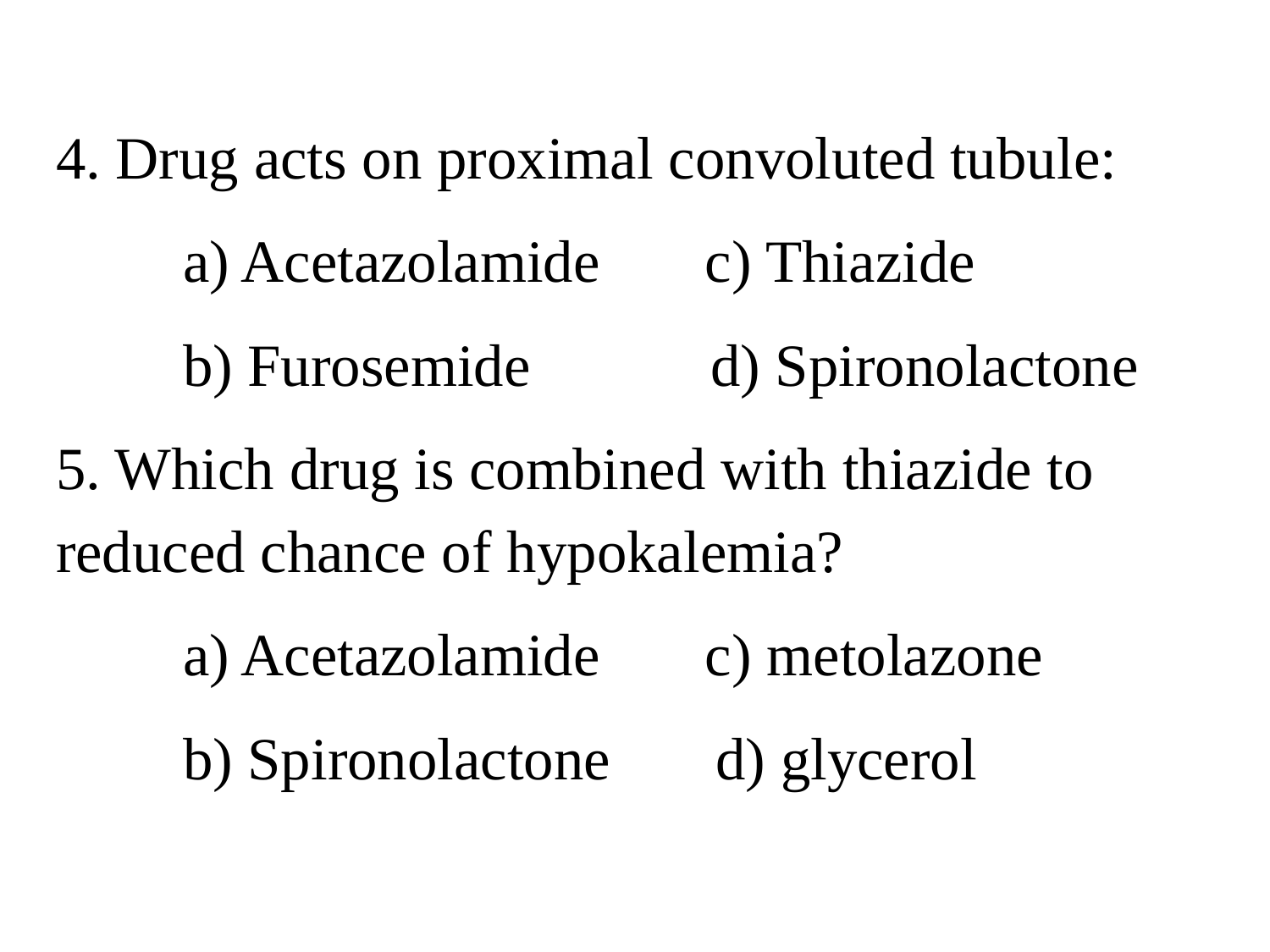

4. Drug acts on proximal convoluted tubule:
a) Acetazolamide       c) Thiazide
b) Furosemide            d) Spironolactone
5. Which drug is combined with thiazide to reduced chance of hypokalemia?
a) Acetazolamide       c) metolazone
b) Spironolactone       d) glycerol